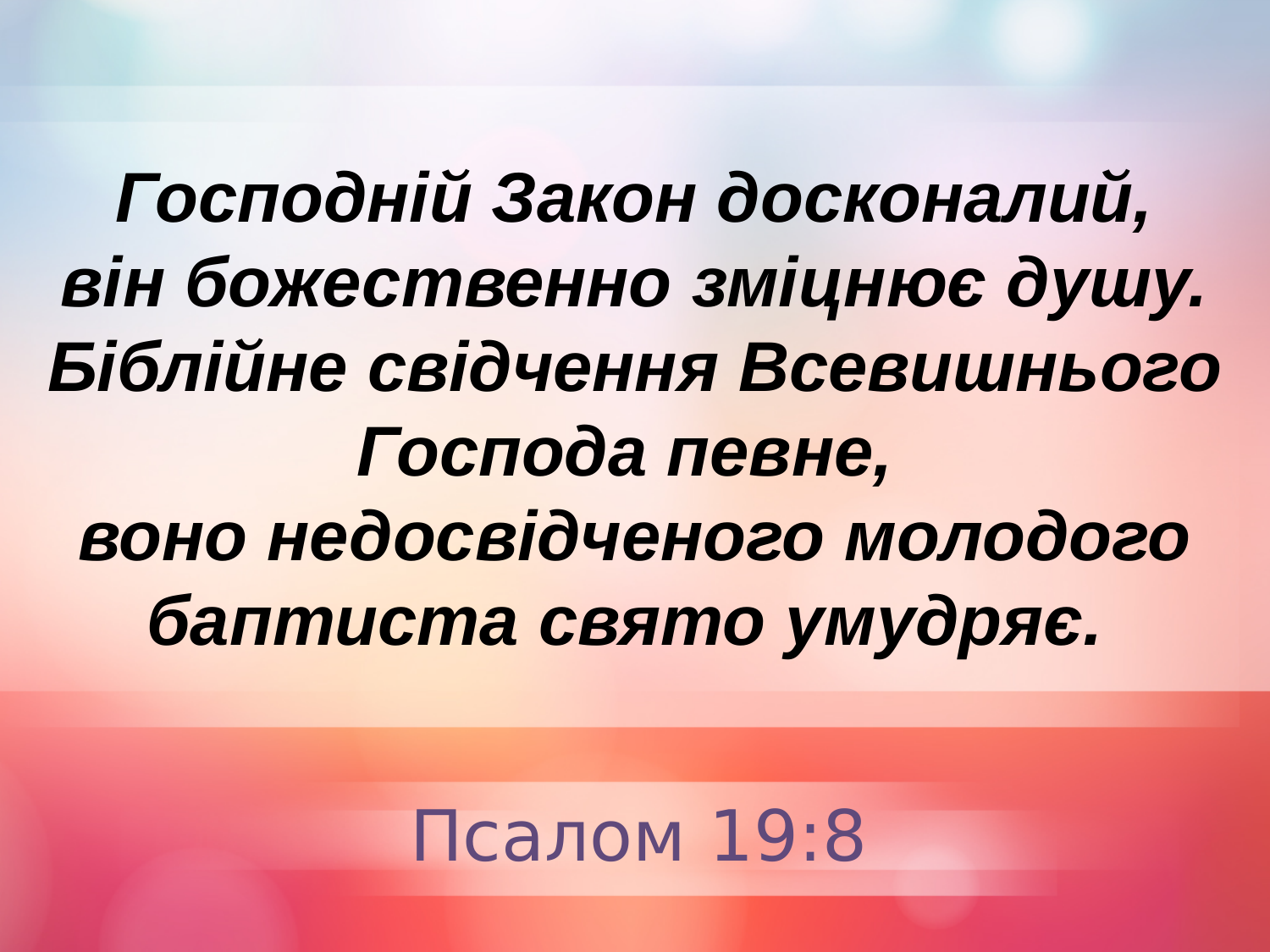

Господній Закон досконалий,
він божественно зміцнює душу. Біблійне свідчення Всевишнього Господа певне,
воно недосвідченого молодого баптиста свято умудряє.

Псалом 19:8